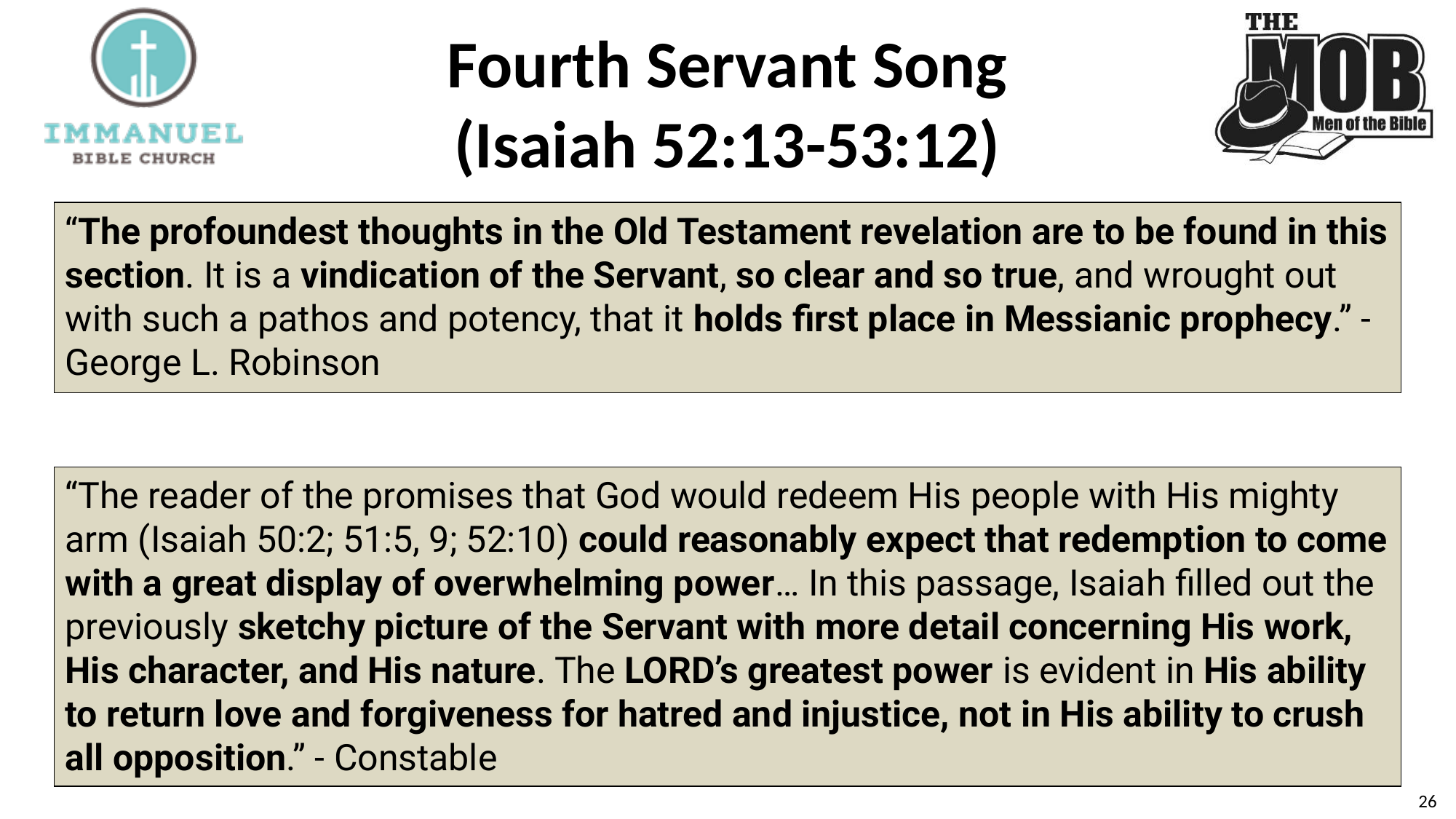

Fourth Servant Song
(Isaiah 52:13-53:12)
“The profoundest thoughts in the Old Testament revelation are to be found in this section. It is a vindication of the Servant, so clear and so true, and wrought out with such a pathos and potency, that it holds first place in Messianic prophecy.” - George L. Robinson
“The reader of the promises that God would redeem His people with His mighty arm (Isaiah 50:2; 51:5, 9; 52:10) could reasonably expect that redemption to come with a great display of overwhelming power… In this passage, Isaiah filled out the previously sketchy picture of the Servant with more detail concerning His work, His character, and His nature. The LORD’s greatest power is evident in His ability to return love and forgiveness for hatred and injustice, not in His ability to crush all opposition.” - Constable
26